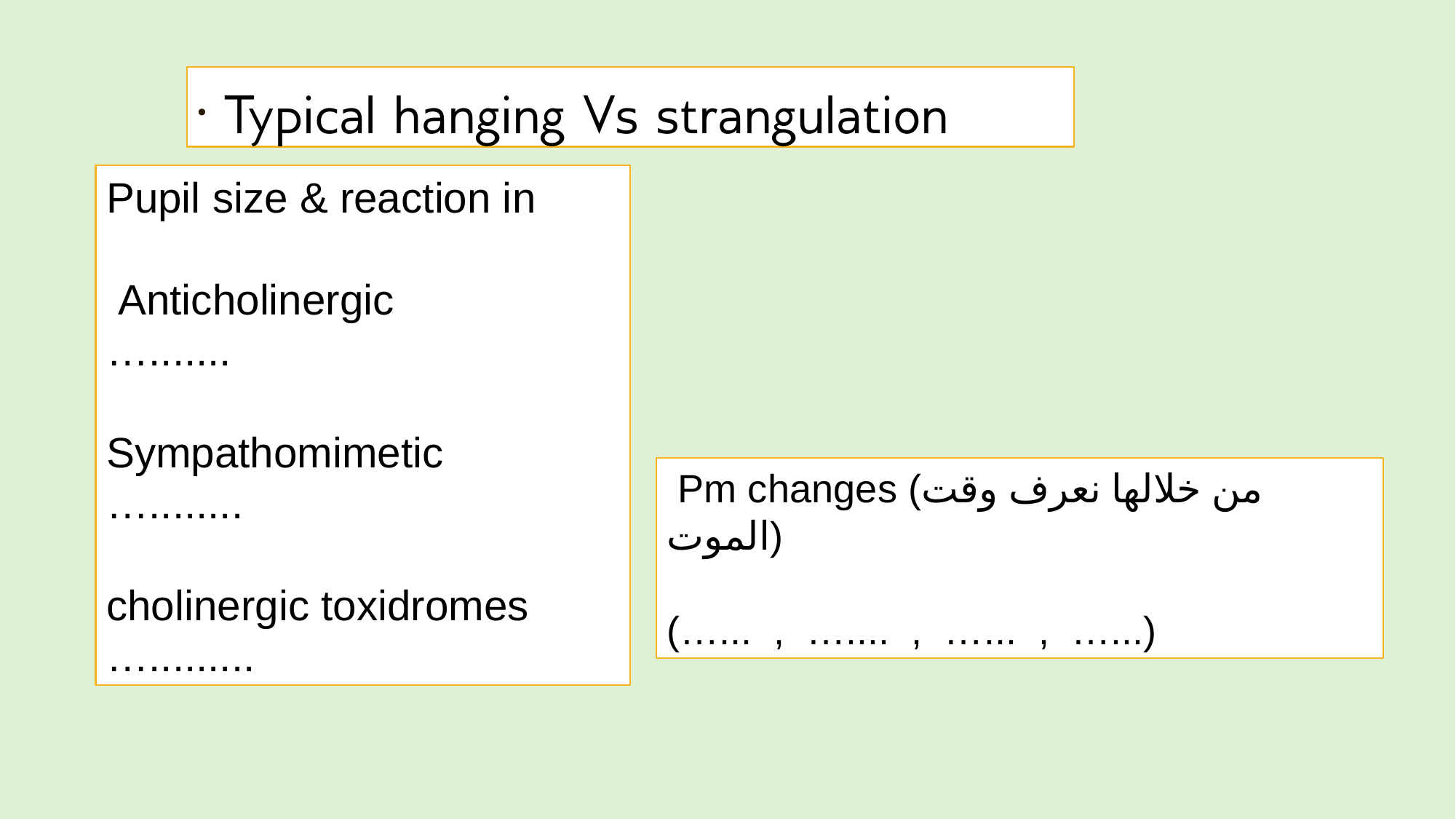

Typical hanging Vs strangulation
Pupil size & reaction in anticholinergic, sympathomimetic, cholinergic toxidromes
Pupil size & reaction in

 Anticholinergic
….......

Sympathomimetic
…........

cholinergic toxidromes
….........
 Pm changes (من خلالها نعرف وقت الموت)
(…...  ,  …....  ,  …...  ,  …...)